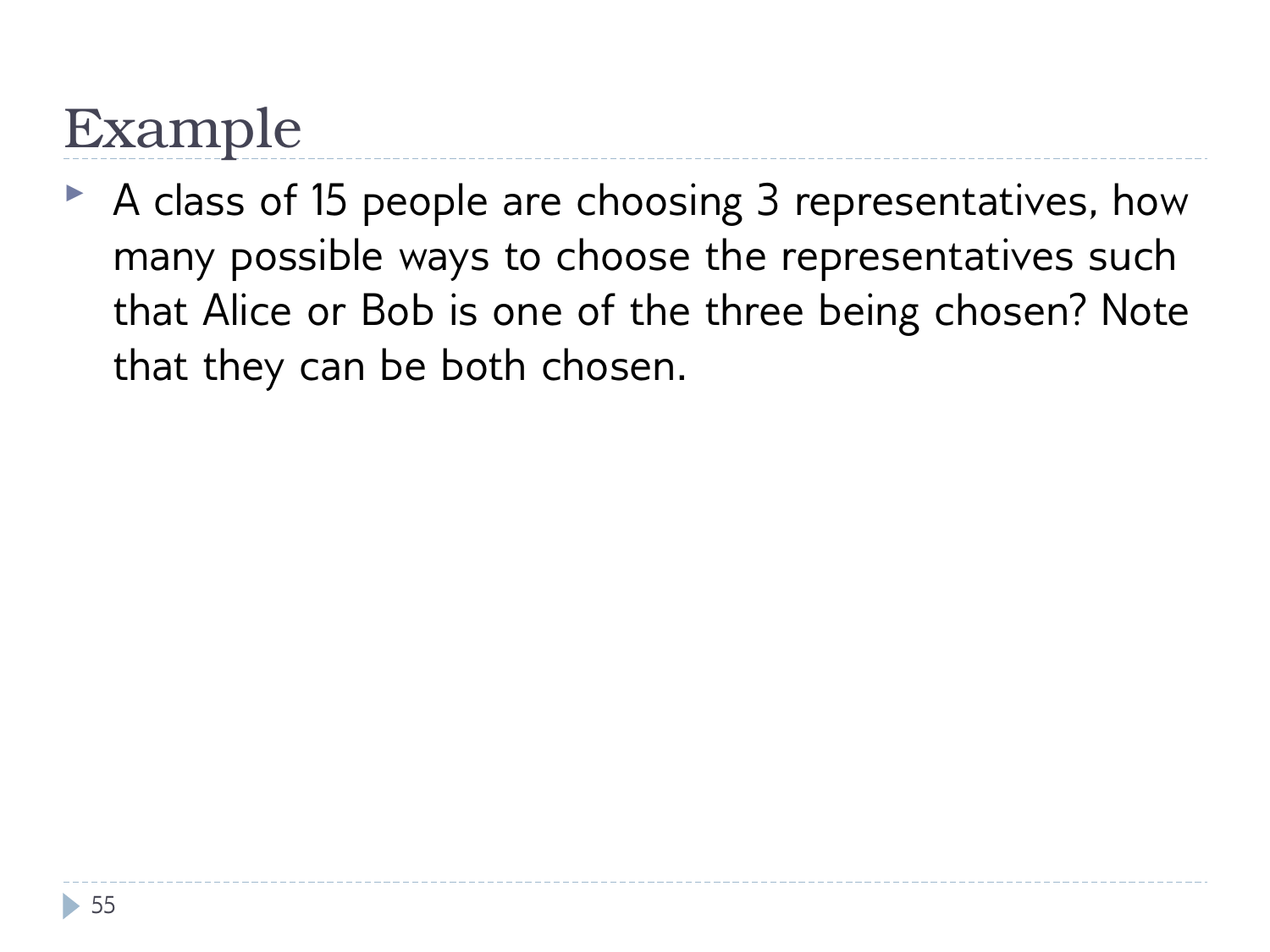

Example
A class of 15 people are choosing 3 representatives, how many possible ways to choose the representatives such that Alice or Bob is one of the three being chosen? Note that they can be both chosen.
55